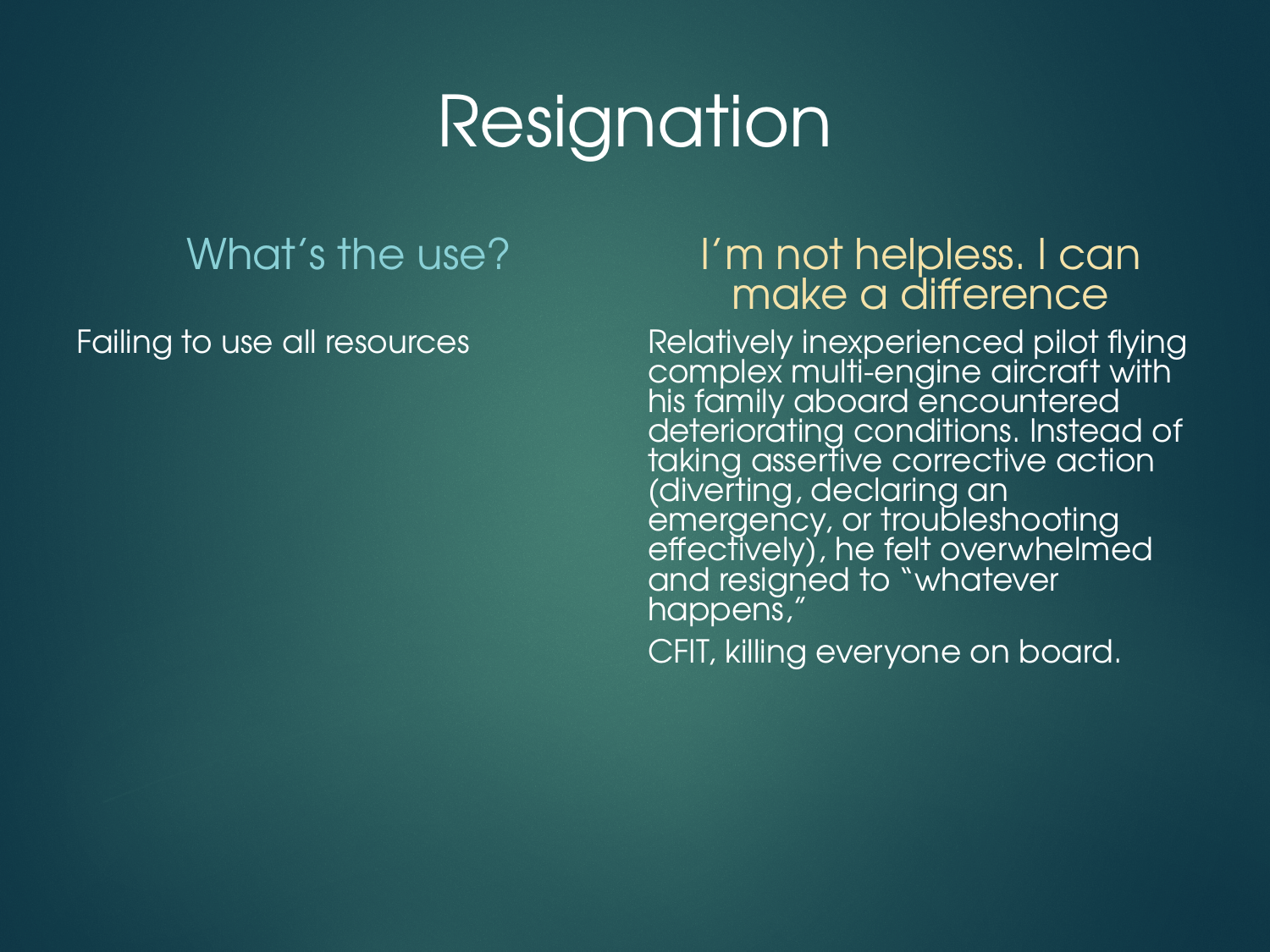

| Resignation |  |
| --- | --- |
| What’s the use? | I’m not helpless. I can make a difference |
| Failing to use all resources | Relatively inexperienced pilot flying complex multi-engine aircraft with his family aboard encountered deteriorating conditions. Instead of taking assertive corrective action (diverting, declaring an emergency, or troubleshooting effectively), he felt overwhelmed and resigned to “whatever happens,” |
|  | CFIT, killing everyone on board. |
|  |  |
|  |  |